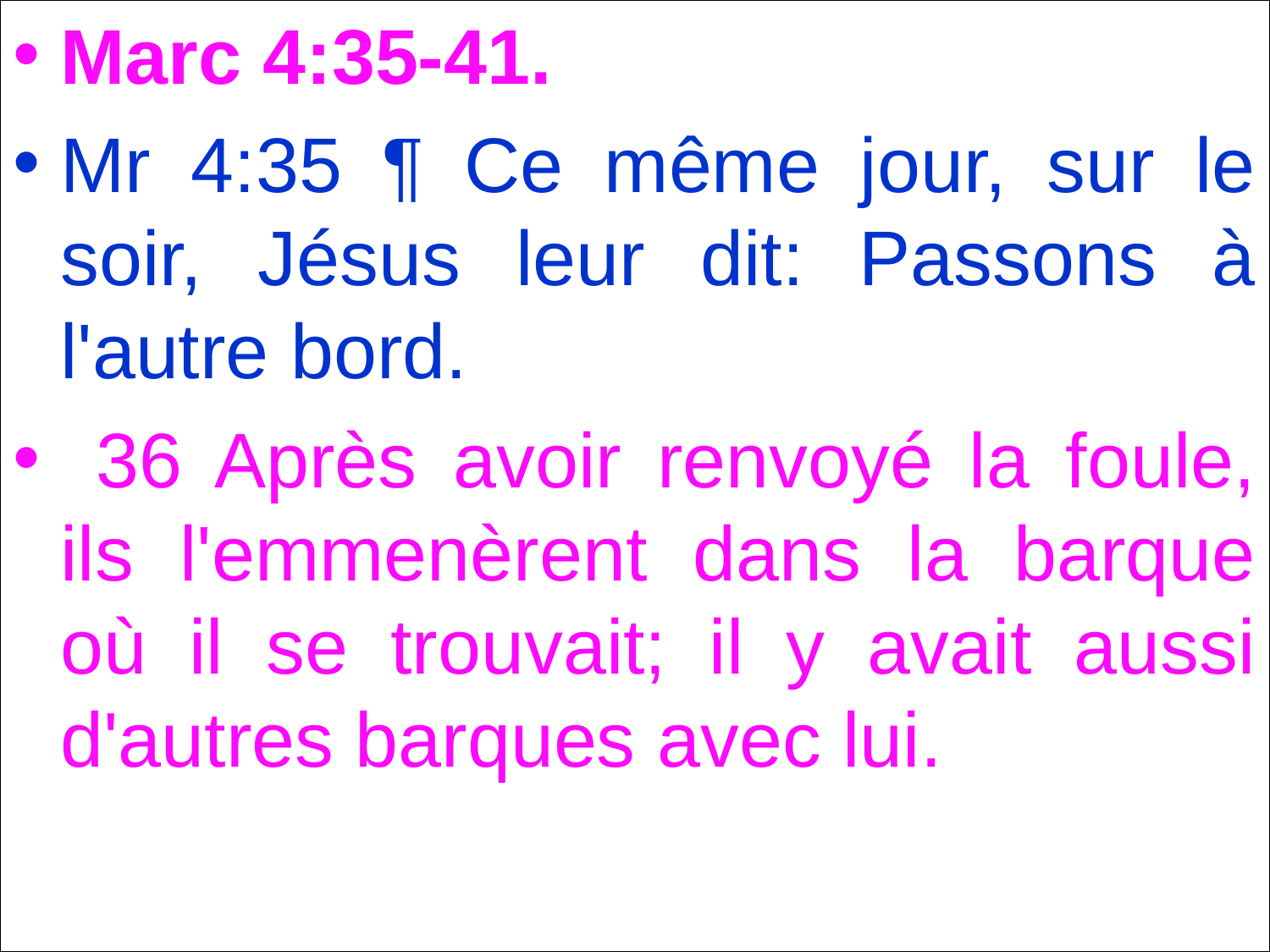

Marc 4:35-41.
Mr 4:35 ¶ Ce même jour, sur le soir, Jésus leur dit: Passons à l'autre bord.
 36 Après avoir renvoyé la foule, ils l'emmenèrent dans la barque où il se trouvait; il y avait aussi d'autres barques avec lui.